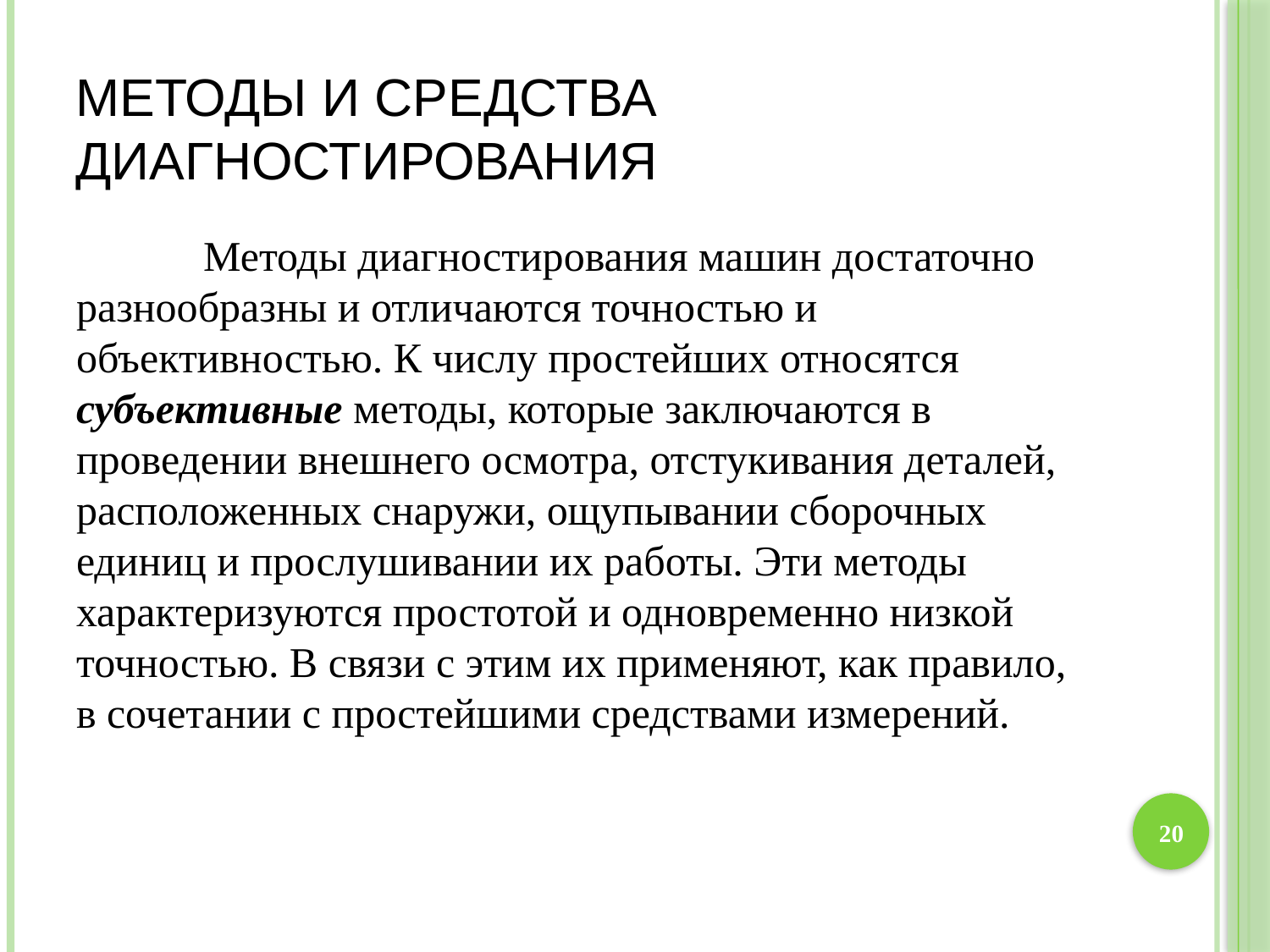

# Методы и средства диагностирования
	Методы диагностирования машин достаточно разнообразны и отличаются точностью и объективностью. К числу простейших относятся субъективные методы, которые заключаются в проведении внешнего осмотра, отстукивания деталей, расположенных снаружи, ощупывании сборочных единиц и прослушивании их работы. Эти методы характеризуются простотой и одновременно низкой точностью. В связи с этим их применяют, как правило, в сочетании с простейшими средствами измерений.

20